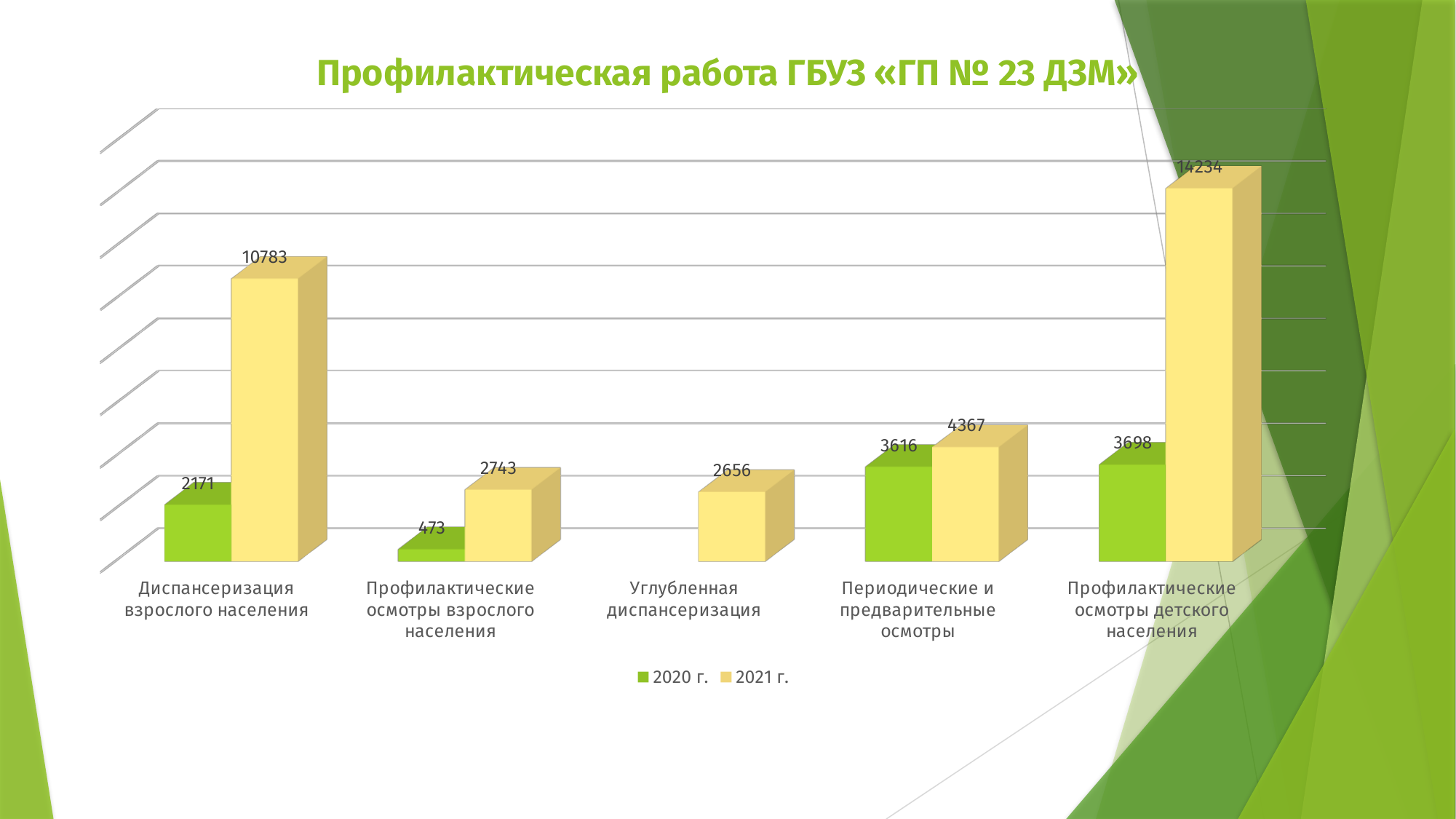

# Профилактическая работа ГБУЗ «ГП № 23 ДЗМ»

[unsupported chart]